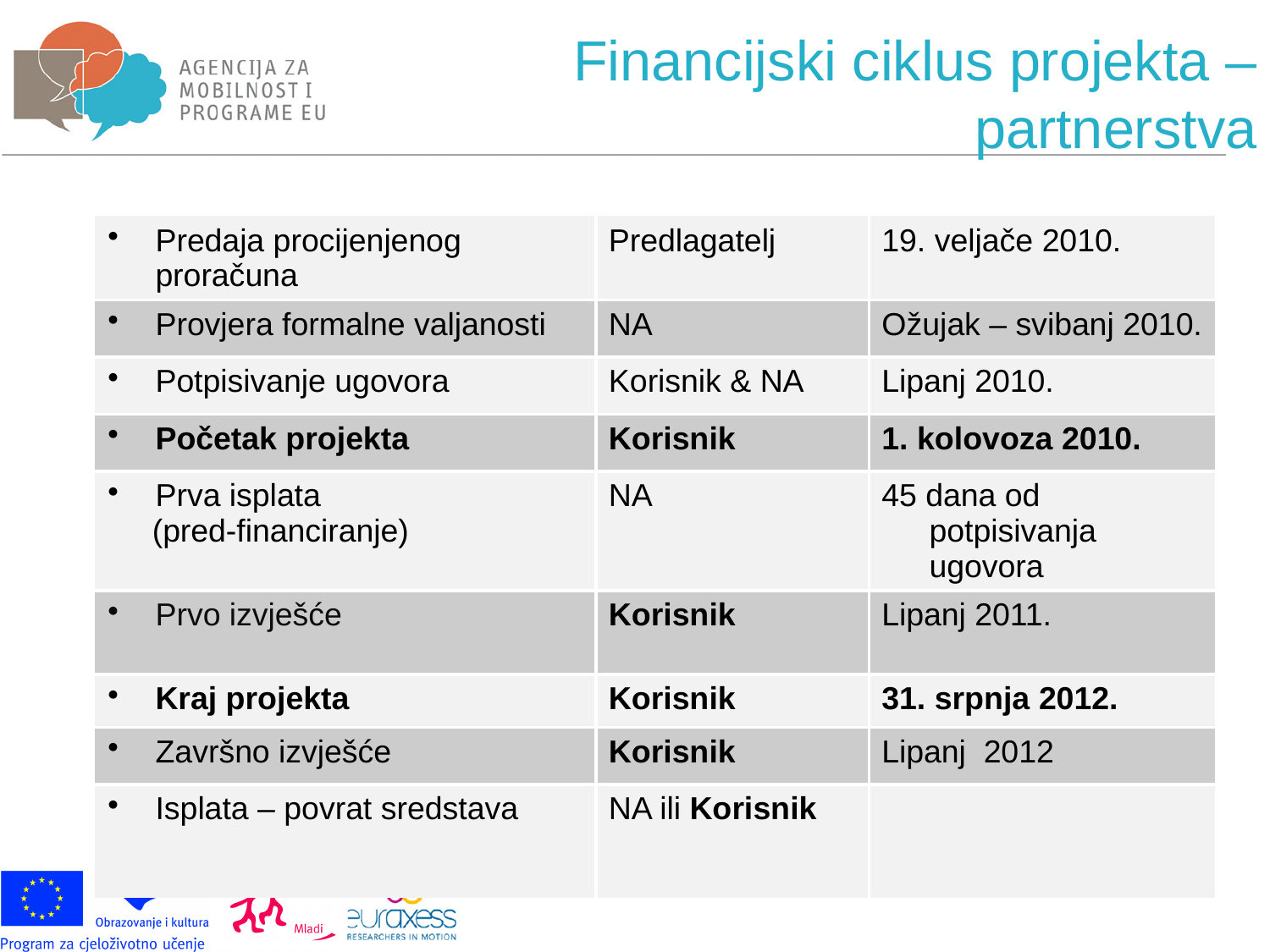

# Financijski ciklus projekta – partnerstva
| Predaja procijenjenog proračuna | Predlagatelj | 19. veljače 2010. |
| --- | --- | --- |
| Provjera formalne valjanosti | NA | Ožujak – svibanj 2010. |
| Potpisivanje ugovora | Korisnik & NA | Lipanj 2010. |
| Početak projekta | Korisnik | 1. kolovoza 2010. |
| Prva isplata (pred-financiranje) | NA | 45 dana od potpisivanja ugovora |
| Prvo izvješće | Korisnik | Lipanj 2011. |
| Kraj projekta | Korisnik | 31. srpnja 2012. |
| Završno izvješće | Korisnik | Lipanj 2012 |
| Isplata – povrat sredstava | NA ili Korisnik |  |